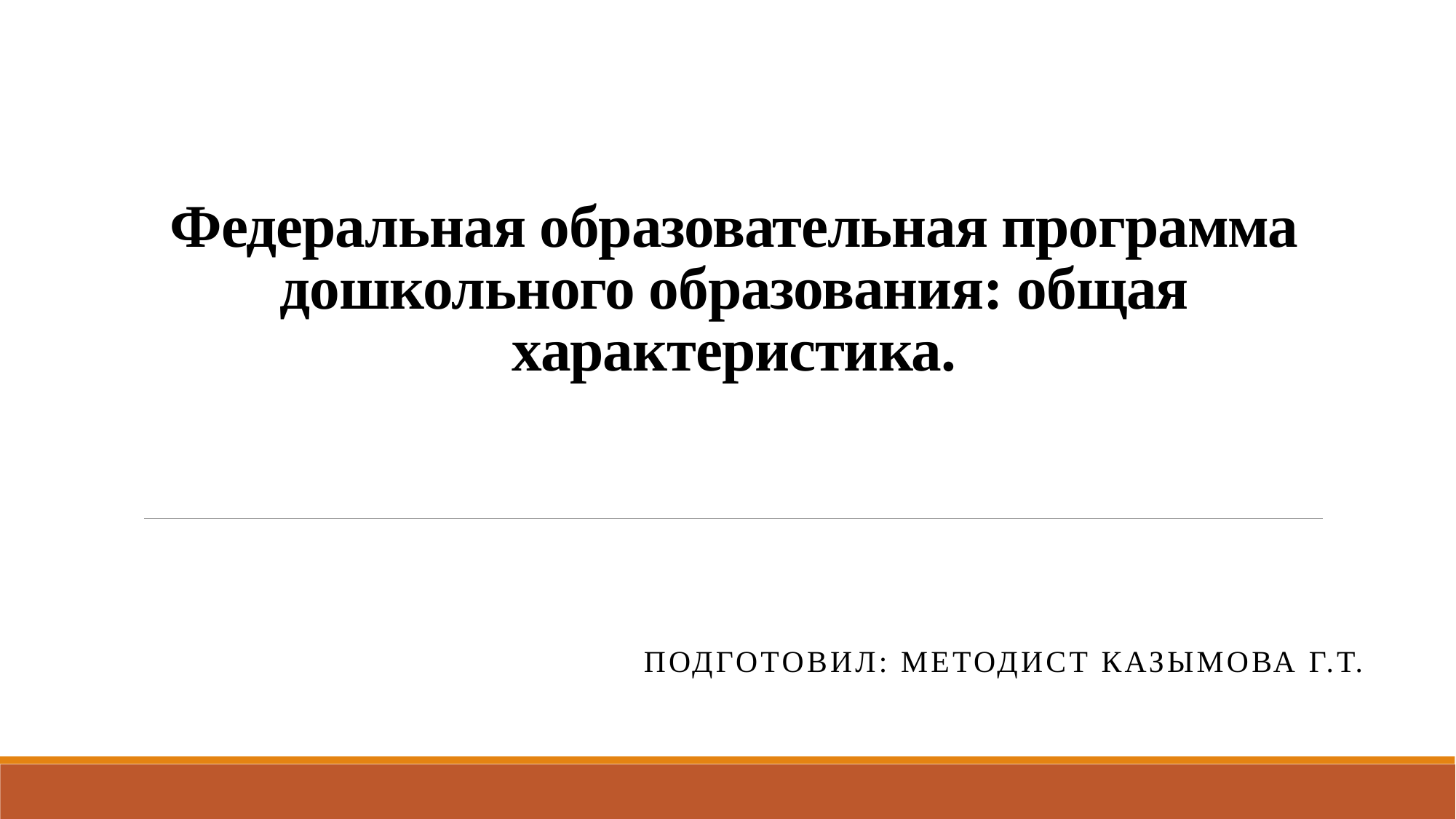

# Федеральная образовательная программа дошкольного образования: общая характеристика.

ПОДГОТОВИЛ: МЕТОДИСТ Казымова г.т.